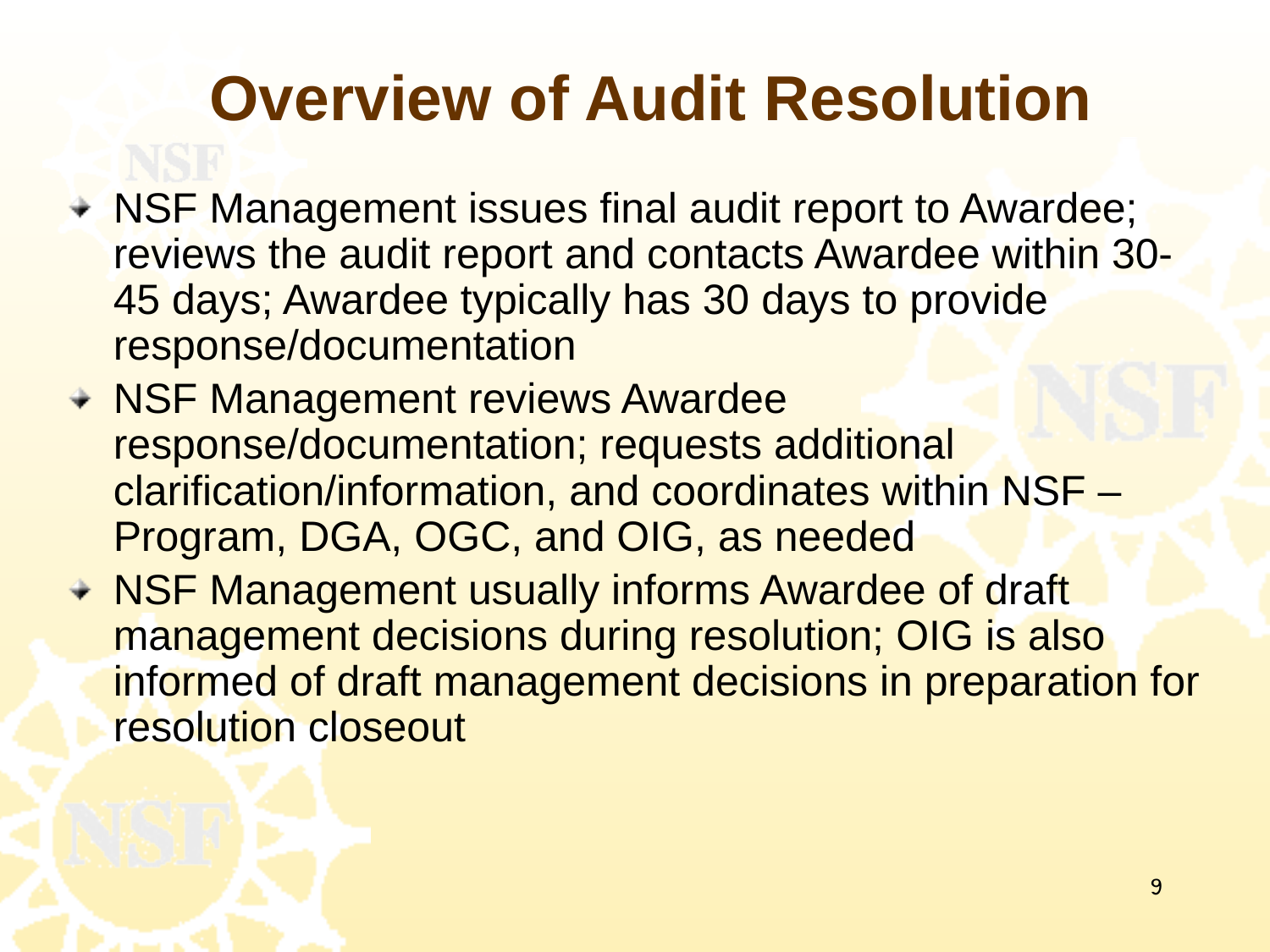

# Overview of Audit Resolution
NSF Management issues final audit report to Awardee; reviews the audit report and contacts Awardee within 30-45 days; Awardee typically has 30 days to provide response/documentation
NSF Management reviews Awardee response/documentation; requests additional clarification/information, and coordinates within NSF – Program, DGA, OGC, and OIG, as needed
NSF Management usually informs Awardee of draft management decisions during resolution; OIG is also informed of draft management decisions in preparation for resolution closeout
9